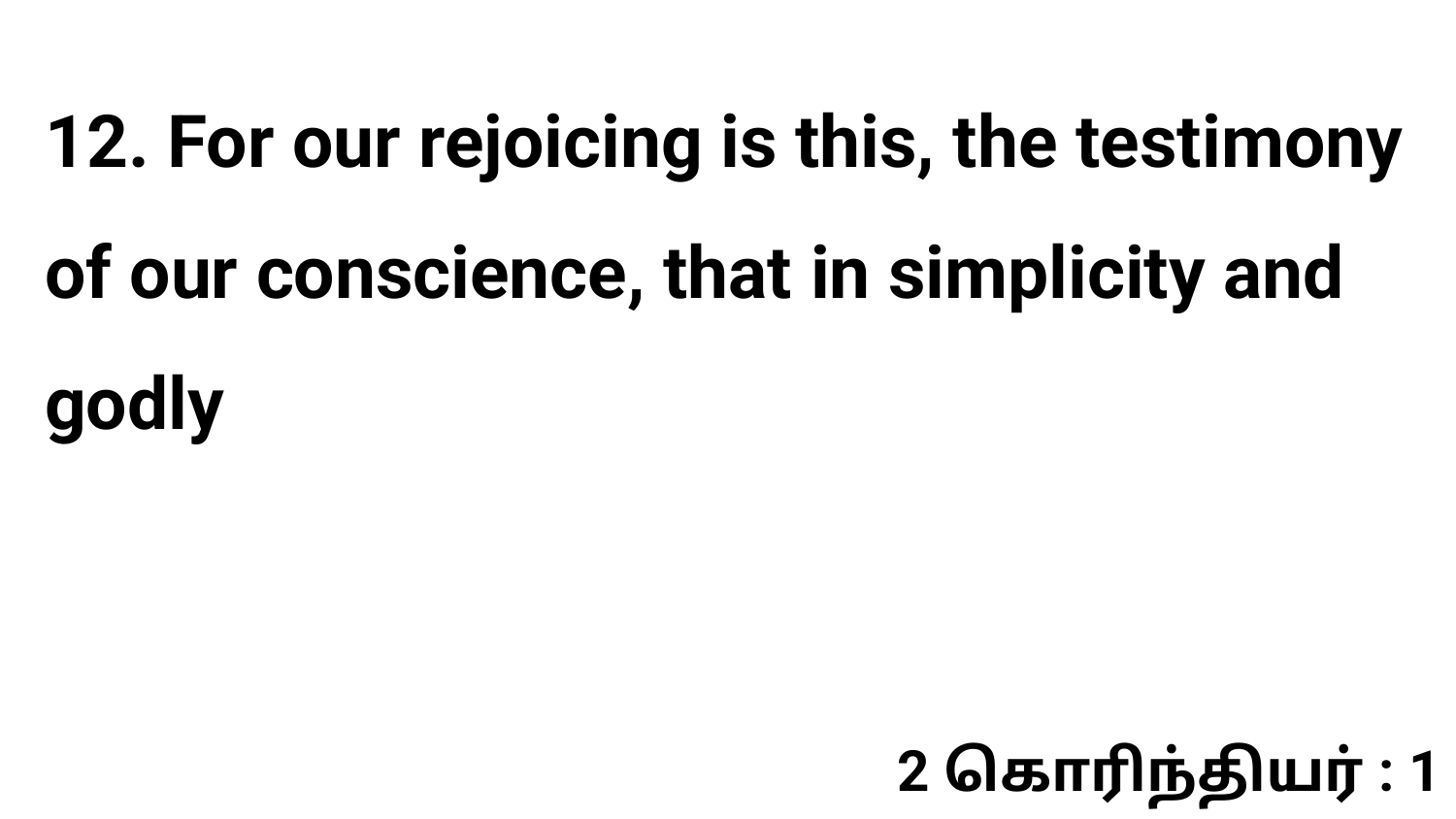

12. For our rejoicing is this, the testimony of our conscience, that in simplicity and godly
2 கொரிந்தியர் : 1